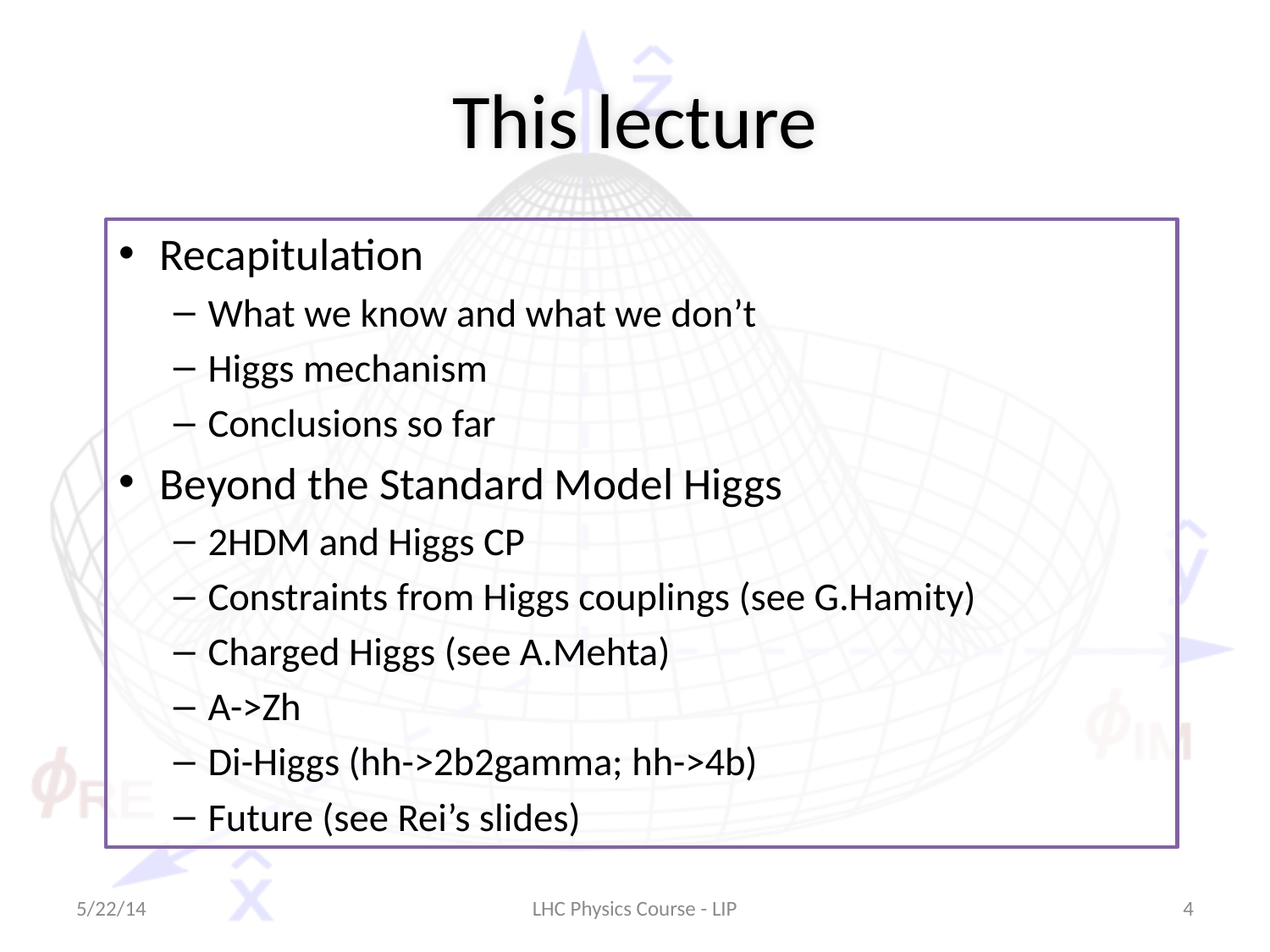

# This lecture
Recapitulation
What we know and what we don’t
Higgs mechanism
Conclusions so far
Beyond the Standard Model Higgs
2HDM and Higgs CP
Constraints from Higgs couplings (see G.Hamity)
Charged Higgs (see A.Mehta)
A->Zh
Di-Higgs (hh->2b2gamma; hh->4b)
Future (see Rei’s slides)
5/22/14
LHC Physics Course - LIP
4